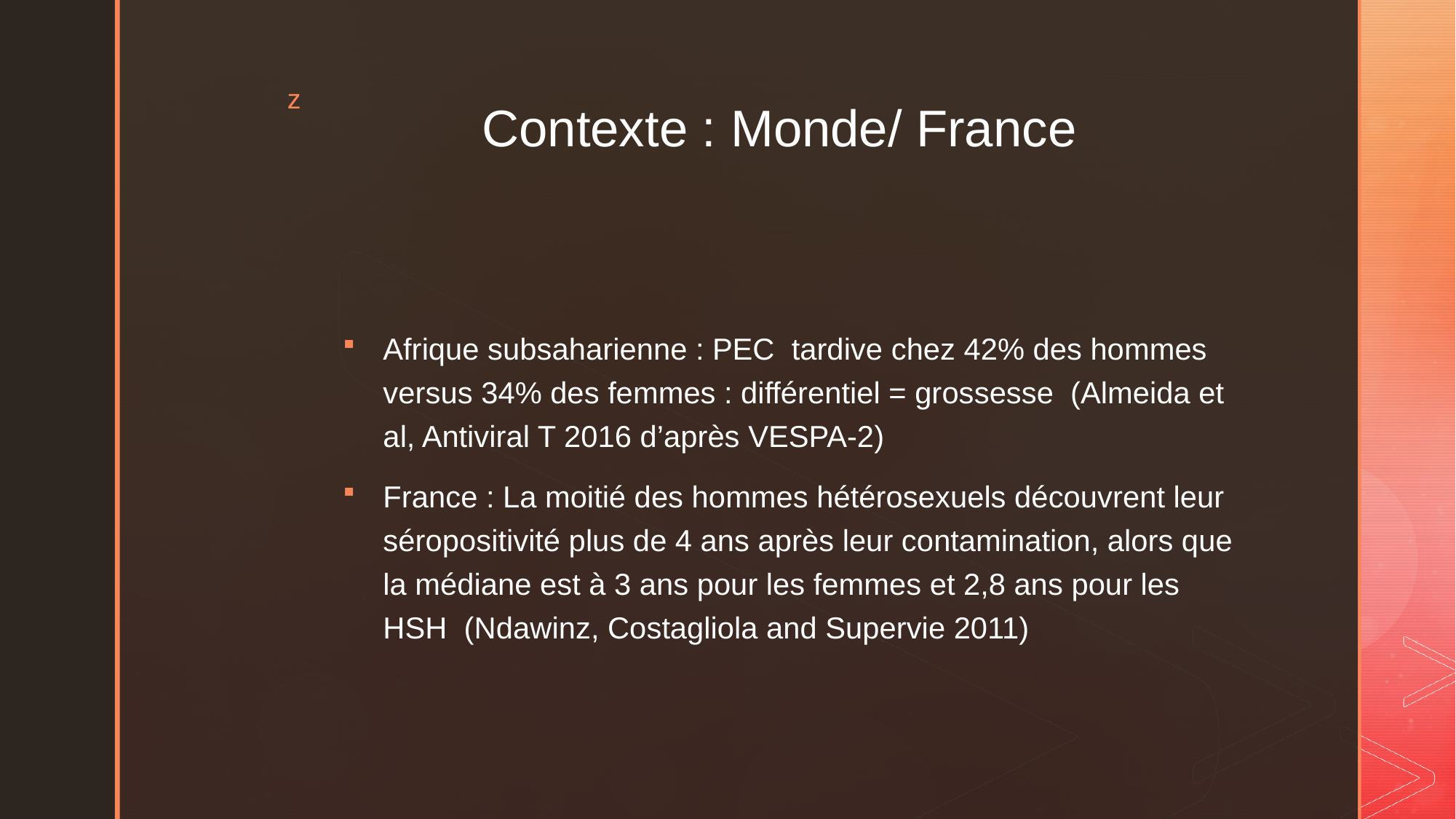

# Contexte : Monde/ France
Afrique subsaharienne : PEC  tardive chez 42% des hommes versus 34% des femmes : différentiel = grossesse  (Almeida et al, Antiviral T 2016 d’après VESPA-2)
France : La moitié des hommes hétérosexuels découvrent leur séropositivité plus de 4 ans après leur contamination, alors que la médiane est à 3 ans pour les femmes et 2,8 ans pour les HSH  (Ndawinz, Costagliola and Supervie 2011)